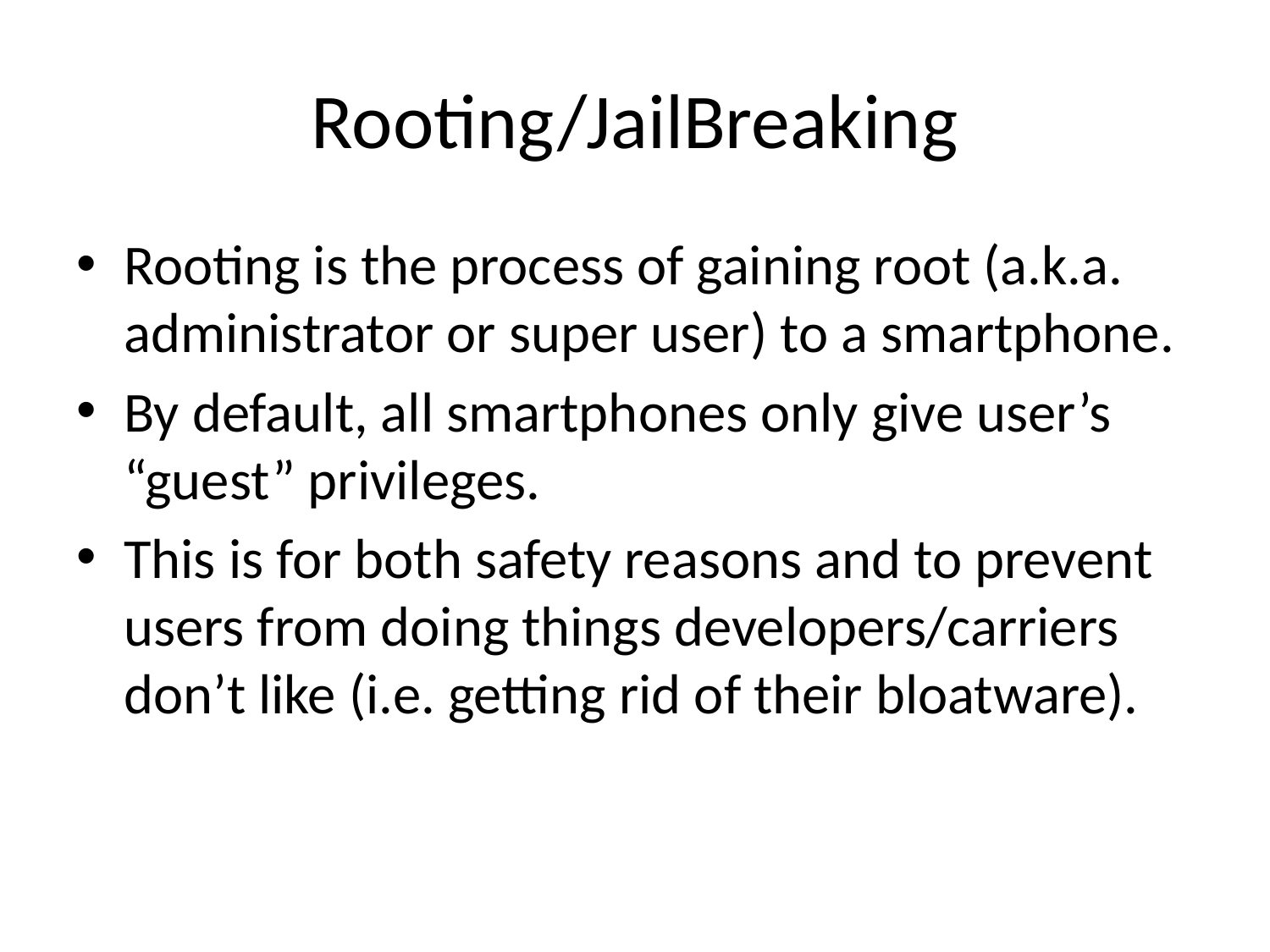

# Rooting/JailBreaking
Rooting is the process of gaining root (a.k.a. administrator or super user) to a smartphone.
By default, all smartphones only give user’s “guest” privileges.
This is for both safety reasons and to prevent users from doing things developers/carriers don’t like (i.e. getting rid of their bloatware).